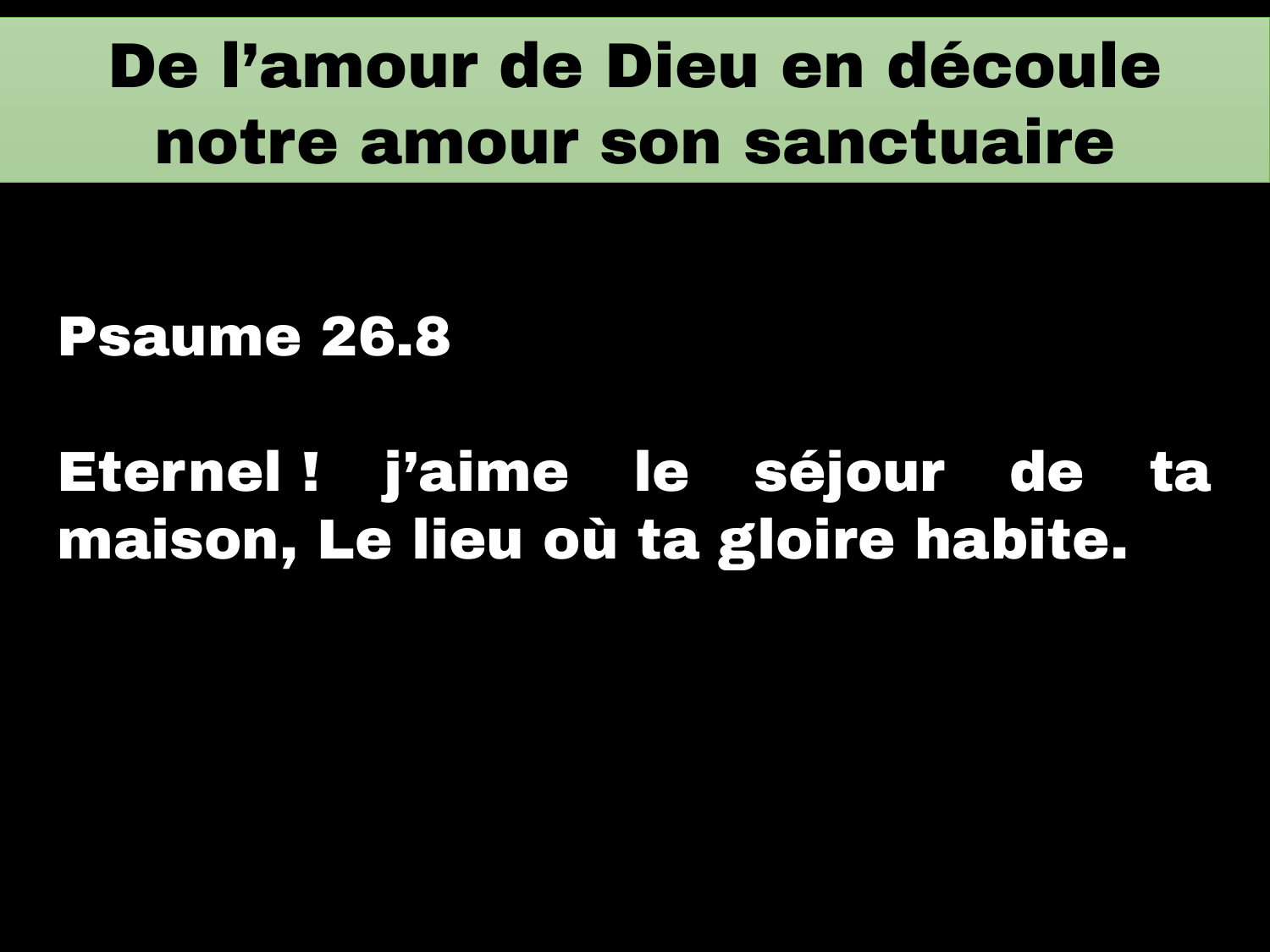

De l’amour de Dieu en découle notre amour son sanctuaire
Psaume 26.8

Eternel ! j’aime le séjour de ta maison, Le lieu où ta gloire habite.